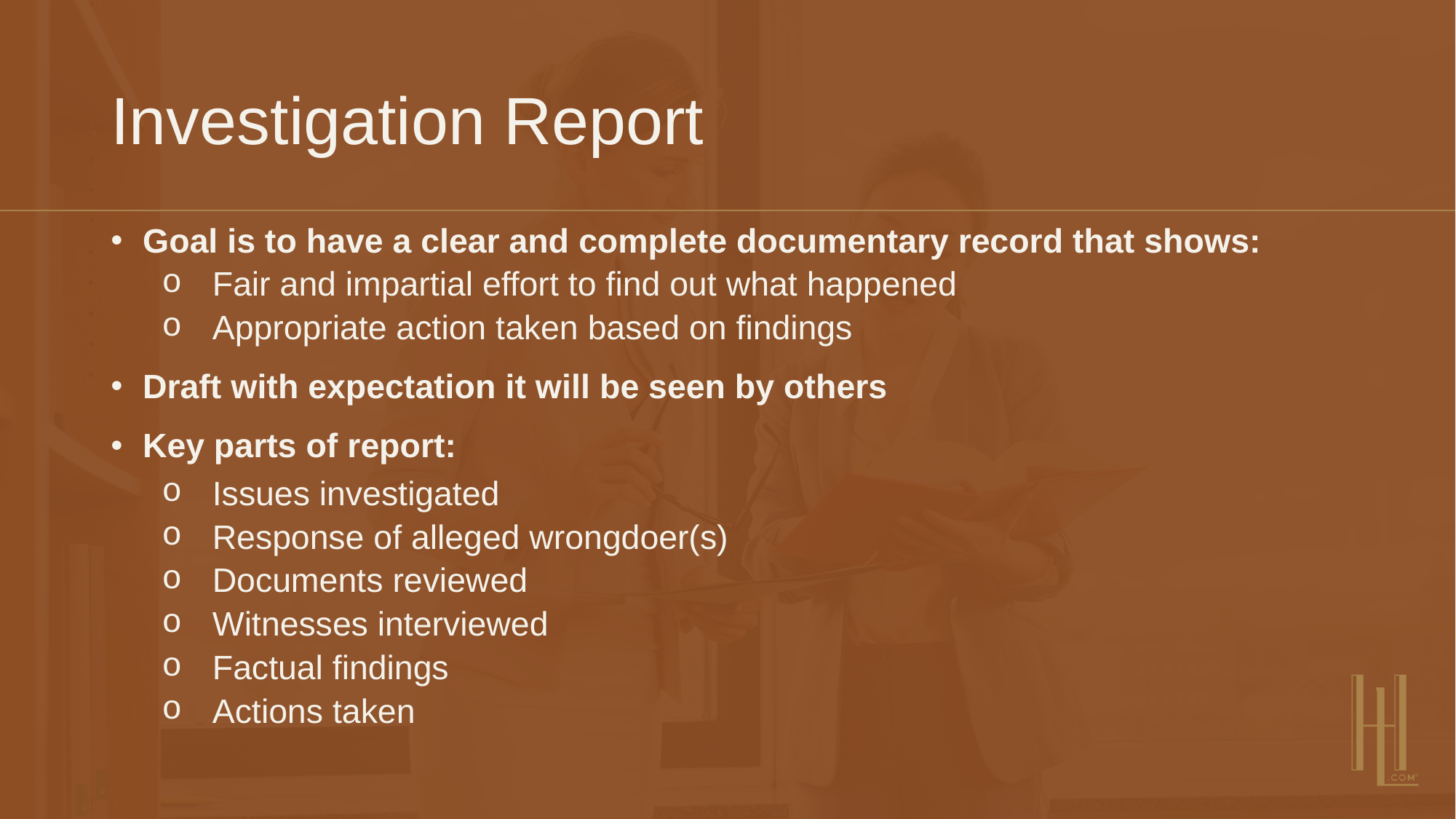

# Investigation Report
Goal is to have a clear and complete documentary record that shows:
Fair and impartial effort to find out what happened
Appropriate action taken based on findings
Draft with expectation it will be seen by others
Key parts of report:
Issues investigated
Response of alleged wrongdoer(s)
Documents reviewed
Witnesses interviewed
Factual findings
Actions taken